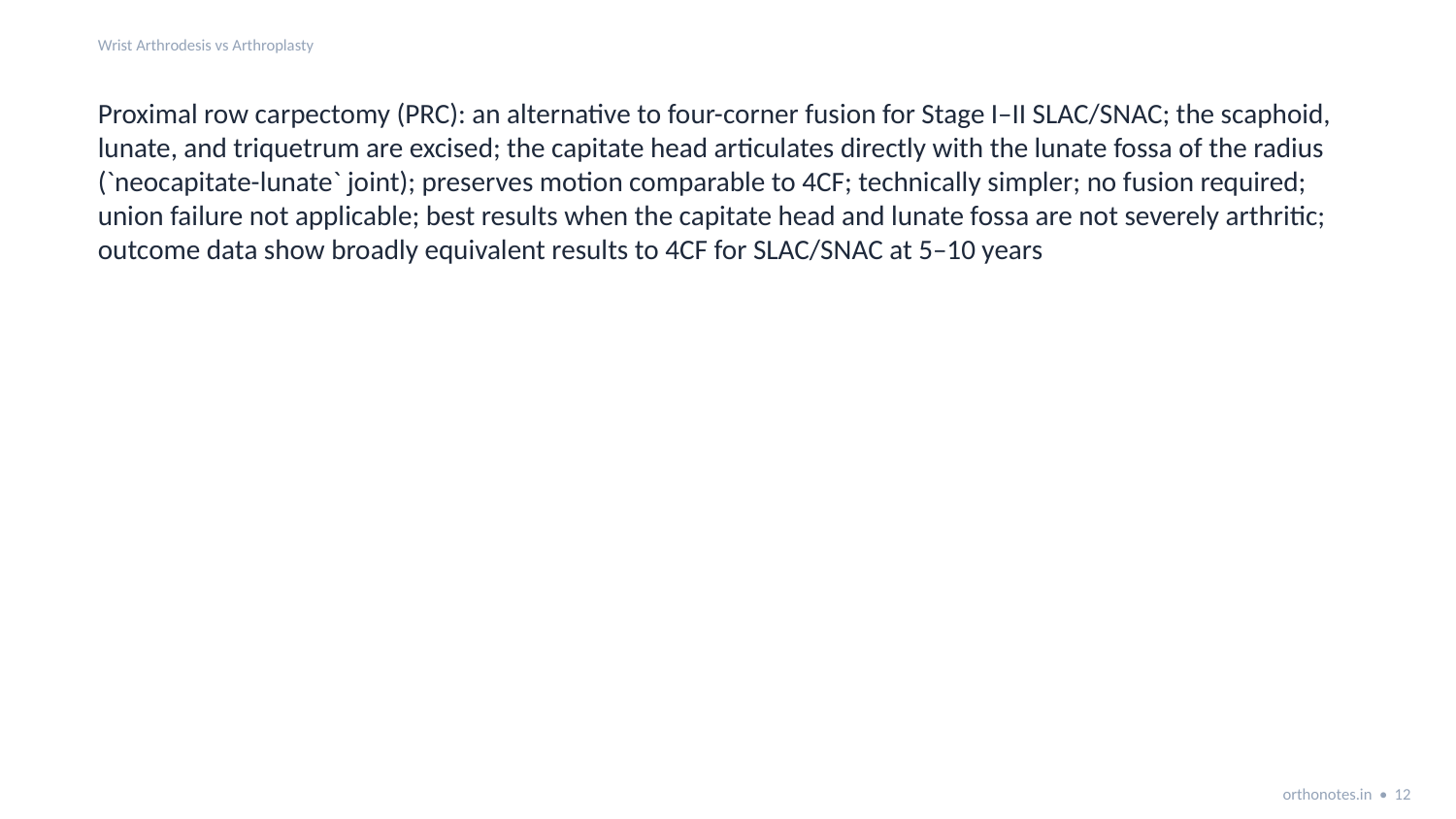

Wrist Arthrodesis vs Arthroplasty
Proximal row carpectomy (PRC): an alternative to four-corner fusion for Stage I–II SLAC/SNAC; the scaphoid, lunate, and triquetrum are excised; the capitate head articulates directly with the lunate fossa of the radius (`neocapitate-lunate` joint); preserves motion comparable to 4CF; technically simpler; no fusion required; union failure not applicable; best results when the capitate head and lunate fossa are not severely arthritic; outcome data show broadly equivalent results to 4CF for SLAC/SNAC at 5–10 years
orthonotes.in  •  12